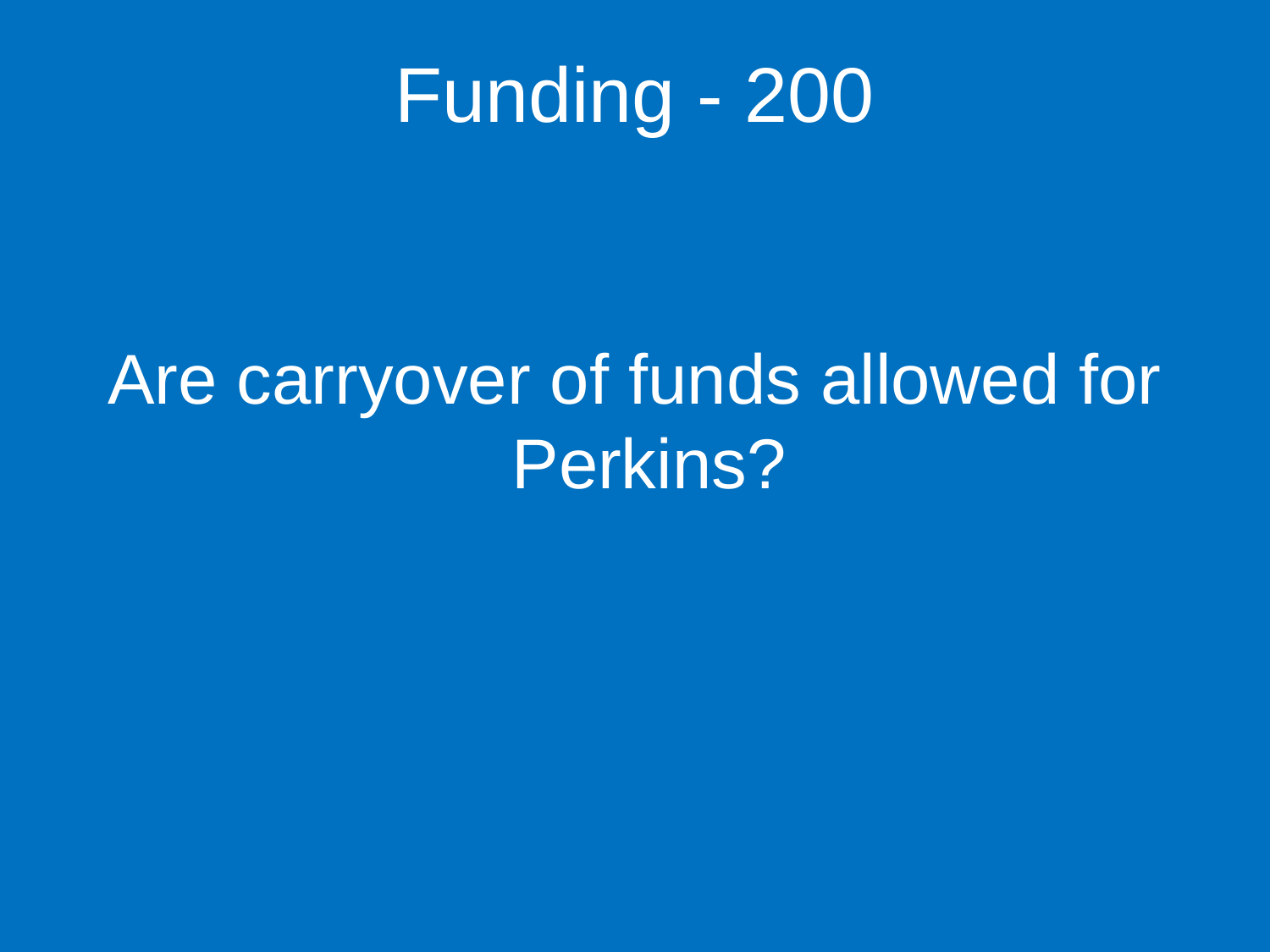

Funding - 200

Are carryover of funds allowed for Perkins?